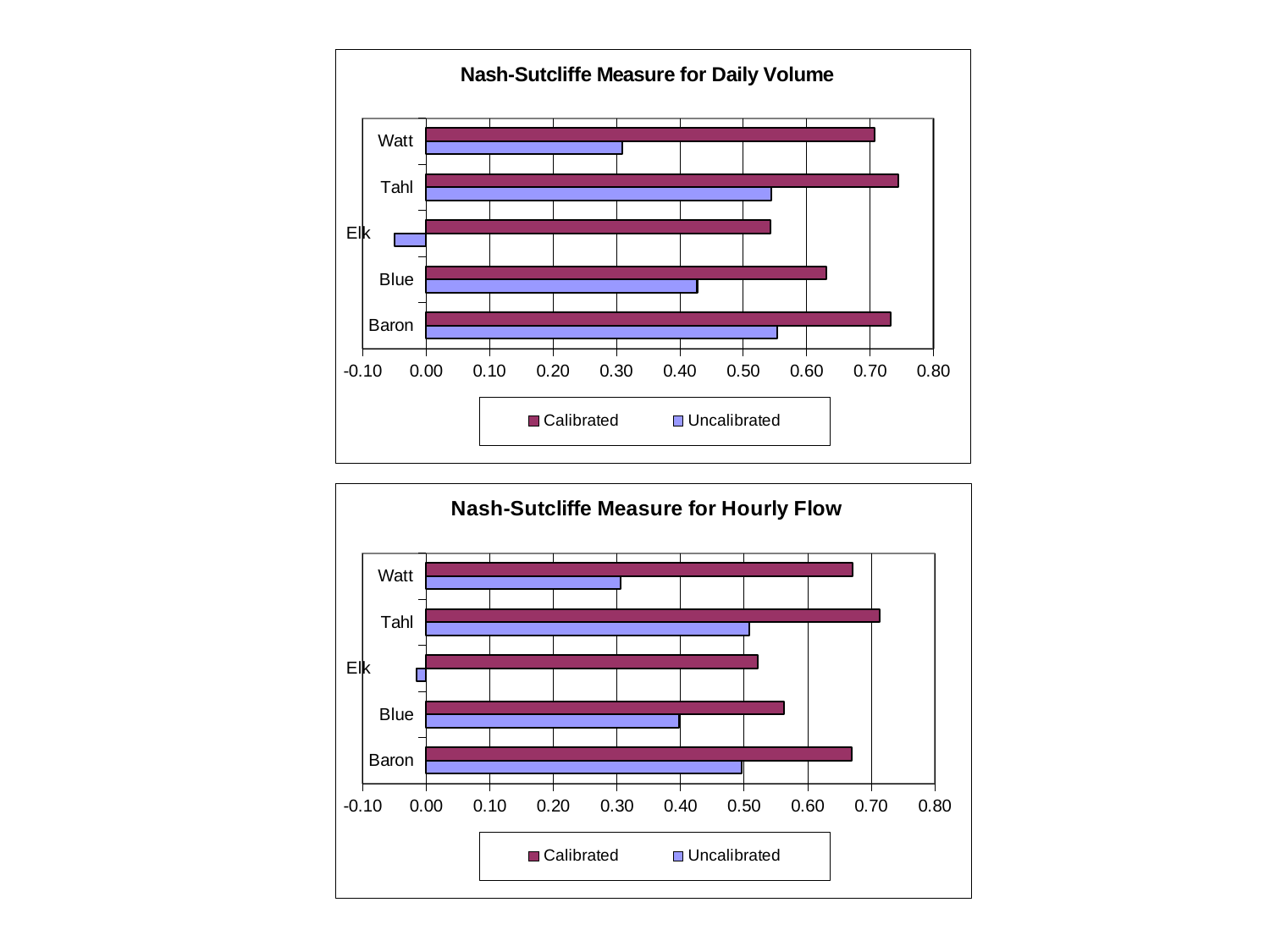

### Chart: Nash-Sutcliffe Measure for Daily Volume

| Category | Uncalibrated | Calibrated |
|---|---|---|
| Baron | 0.5538581 | 0.732678 |
| Blue | 0.4276372 | 0.6308996 |
| Elk         | -0.05018924 | 0.5432248 |
| Tahl | 0.5440205 | 0.7444829 |
| Watt | 0.3096946 | 0.7069282 |

### Chart: Nash-Sutcliffe Measure for Hourly Flow

| Category | Uncalibrated | Calibrated |
|---|---|---|
| Baron | 0.4963193 | 0.6694587 |
| Blue | 0.3980988 | 0.5634456 |
| Elk         | -0.01531865 | 0.5217512 |
| Tahl | 0.5081605 | 0.7137142 |
| Watt | 0.3057141 | 0.6710379 |